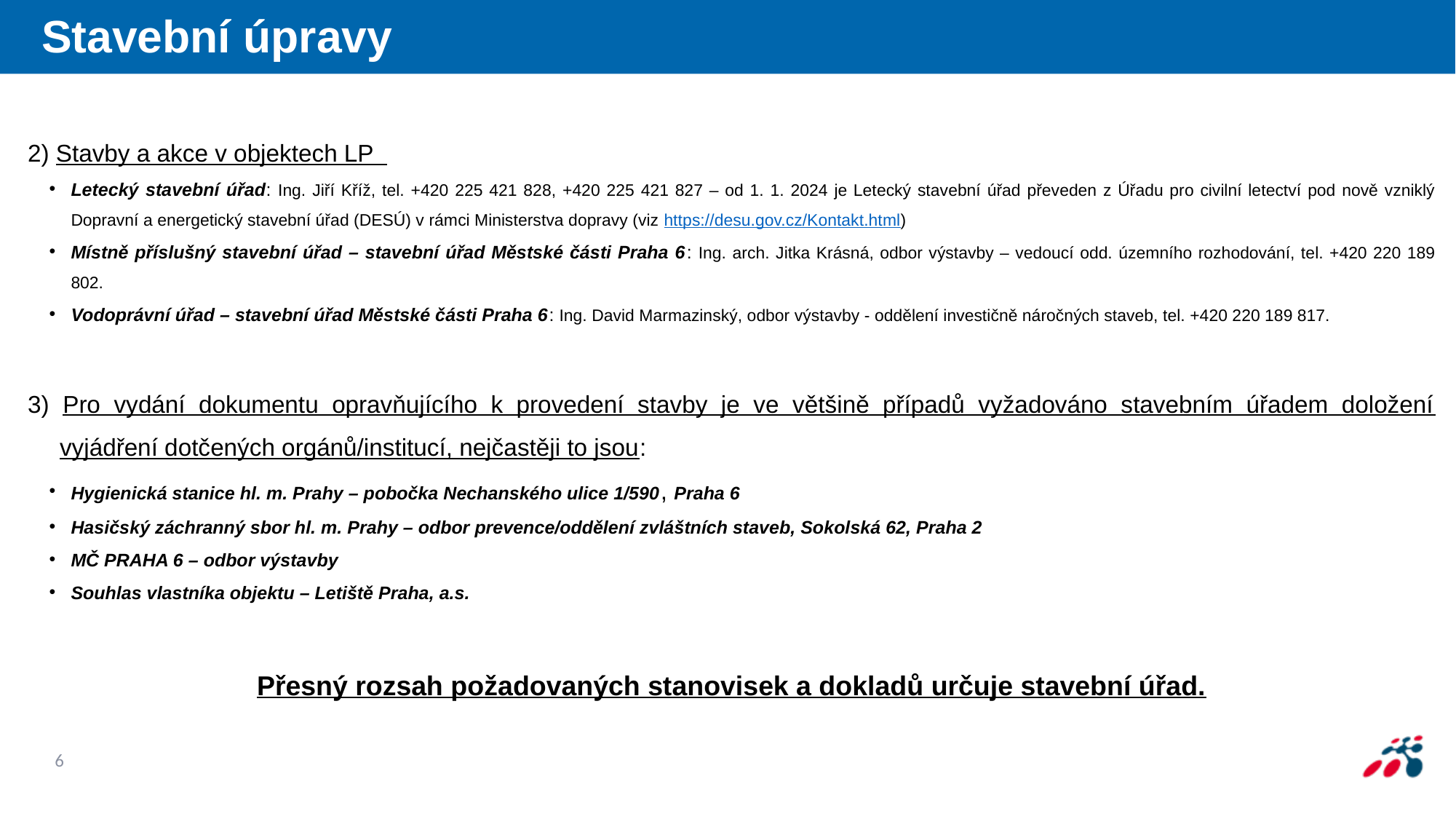

# Stavební úpravy
Stavební úpravy
2) Stavby a akce v objektech LP
Letecký stavební úřad: Ing. Jiří Kříž, tel. +420 225 421 828, +420 225 421 827 – od 1. 1. 2024 je Letecký stavební úřad převeden z Úřadu pro civilní letectví pod nově vzniklý Dopravní a energetický stavební úřad (DESÚ) v rámci Ministerstva dopravy (viz https://desu.gov.cz/Kontakt.html)
Místně příslušný stavební úřad – stavební úřad Městské části Praha 6: Ing. arch. Jitka Krásná, odbor výstavby – vedoucí odd. územního rozhodování, tel. +420 220 189 802.
Vodoprávní úřad – stavební úřad Městské části Praha 6: Ing. David Marmazinský, odbor výstavby - oddělení investičně náročných staveb, tel. +420 220 189 817.

3) Pro vydání dokumentu opravňujícího k provedení stavby je ve většině případů vyžadováno stavebním úřadem doložení vyjádření dotčených orgánů/institucí, nejčastěji to jsou:
Hygienická stanice hl. m. Prahy – pobočka Nechanského ulice 1/590, Praha 6
Hasičský záchranný sbor hl. m. Prahy – odbor prevence/oddělení zvláštních staveb, Sokolská 62, Praha 2
MČ PRAHA 6 – odbor výstavby
Souhlas vlastníka objektu – Letiště Praha, a.s.

Přesný rozsah požadovaných stanovisek a dokladů určuje stavební úřad.
6